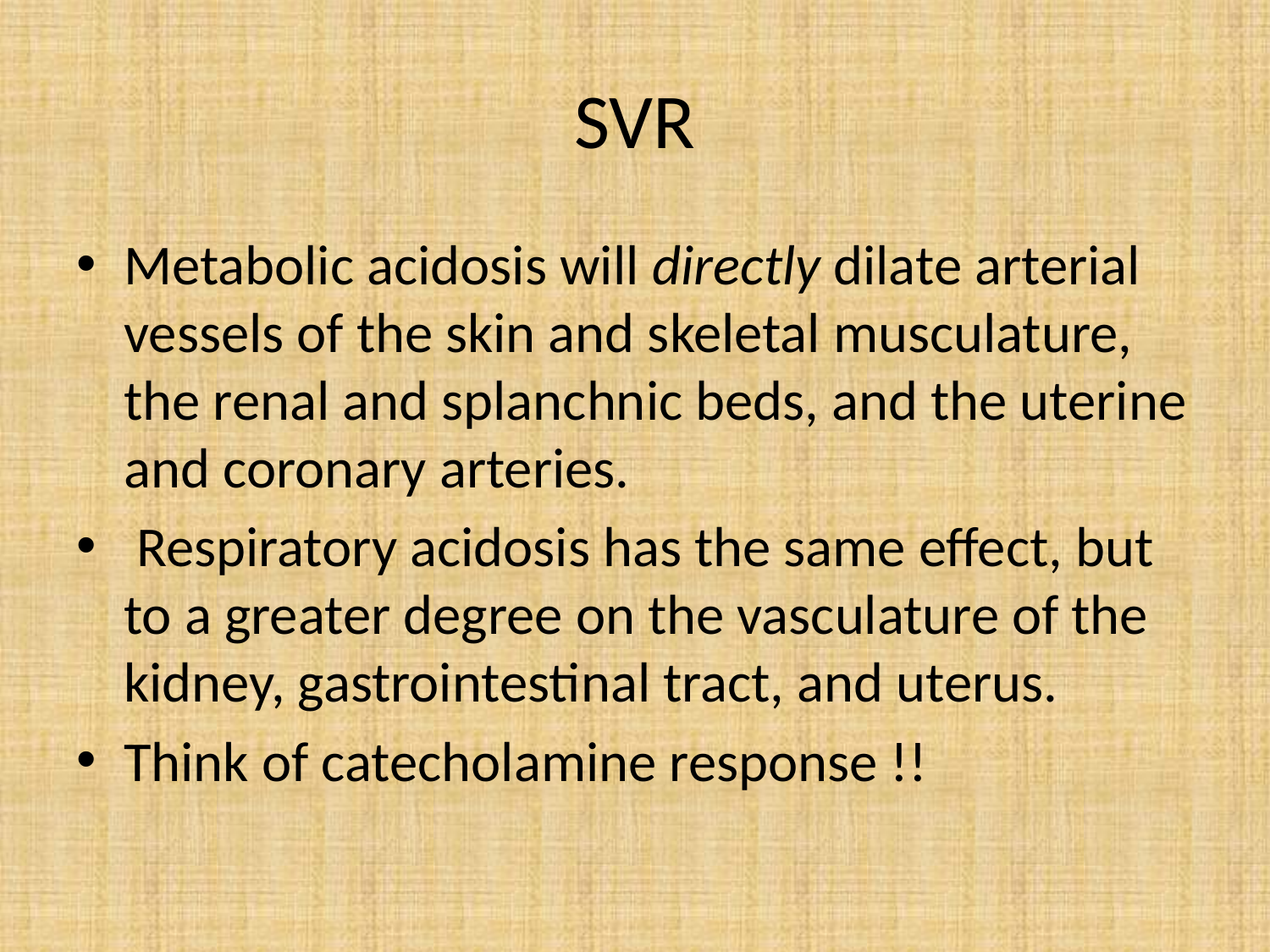

# SVR
Metabolic acidosis will directly dilate arterial vessels of the skin and skeletal musculature, the renal and splanchnic beds, and the uterine and coronary arteries.
 Respiratory acidosis has the same effect, but to a greater degree on the vasculature of the kidney, gastrointestinal tract, and uterus.
Think of catecholamine response !!